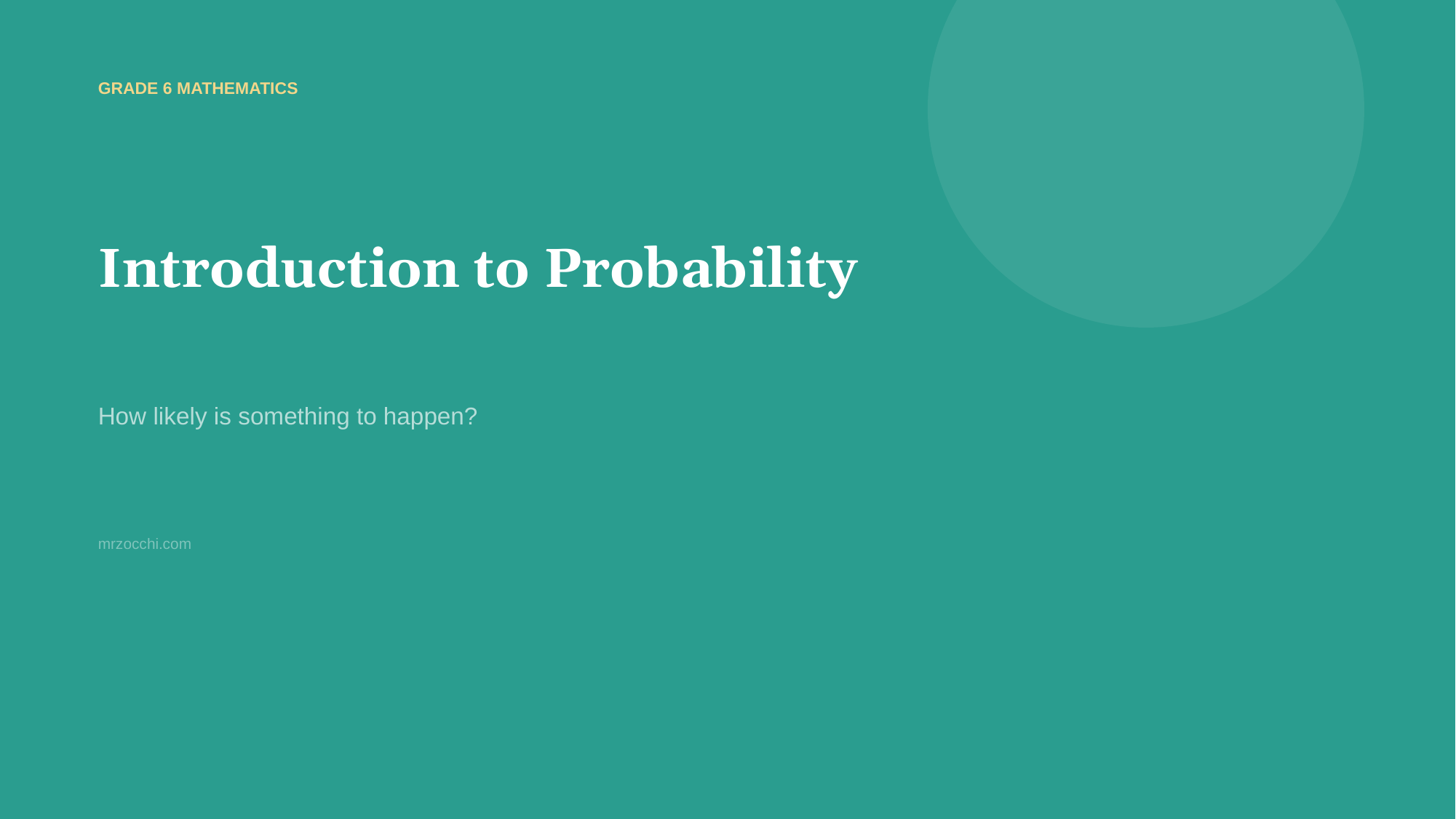

GRADE 6 MATHEMATICS
Introduction to Probability
How likely is something to happen?
mrzocchi.com